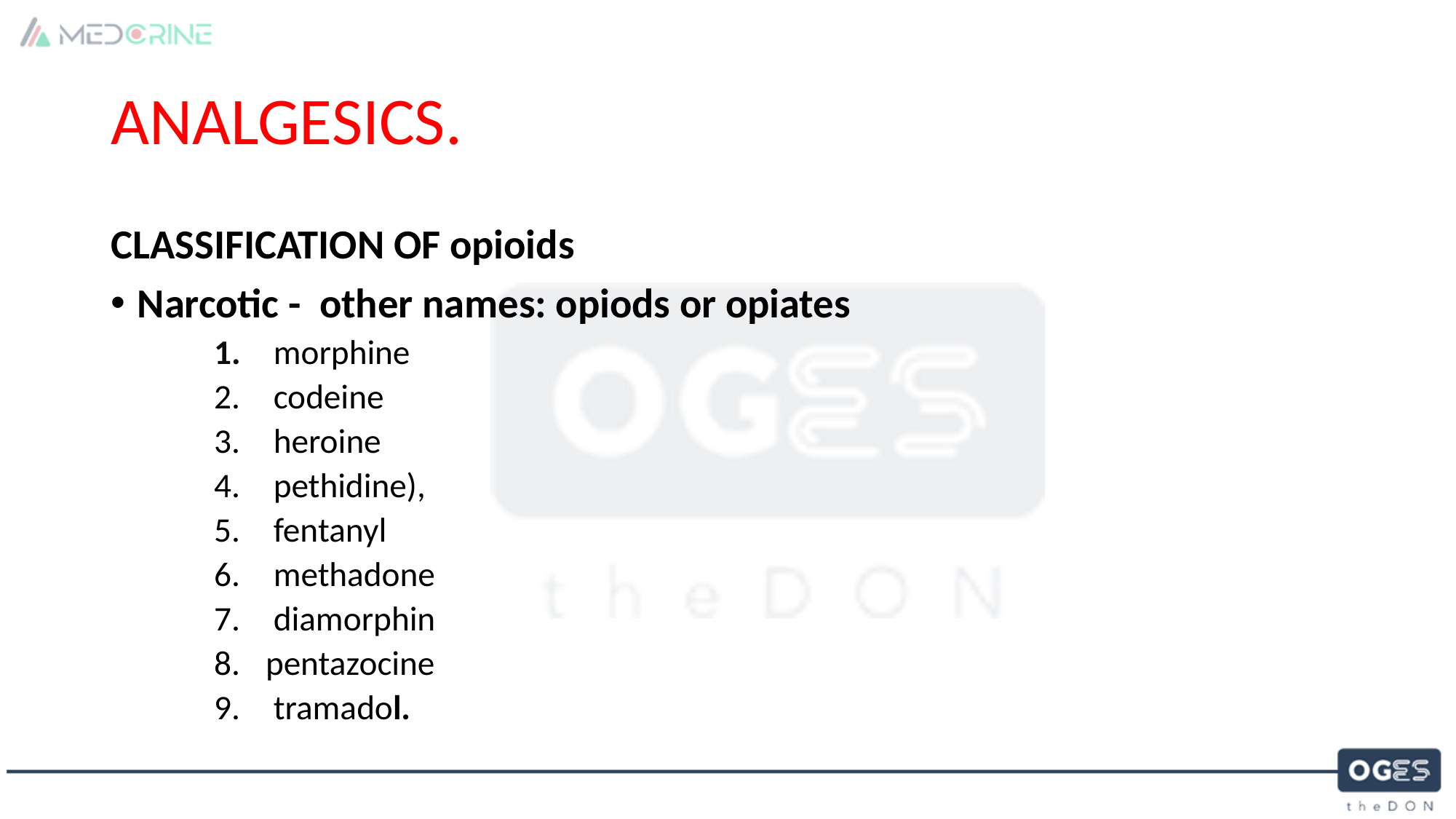

# ANALGESICS.
CLASSIFICATION OF opioids
Narcotic -  other names: opiods or opiates
 morphine
 codeine
 heroine
 pethidine),
 fentanyl
 methadone
 diamorphin
pentazocine
 tramadol.